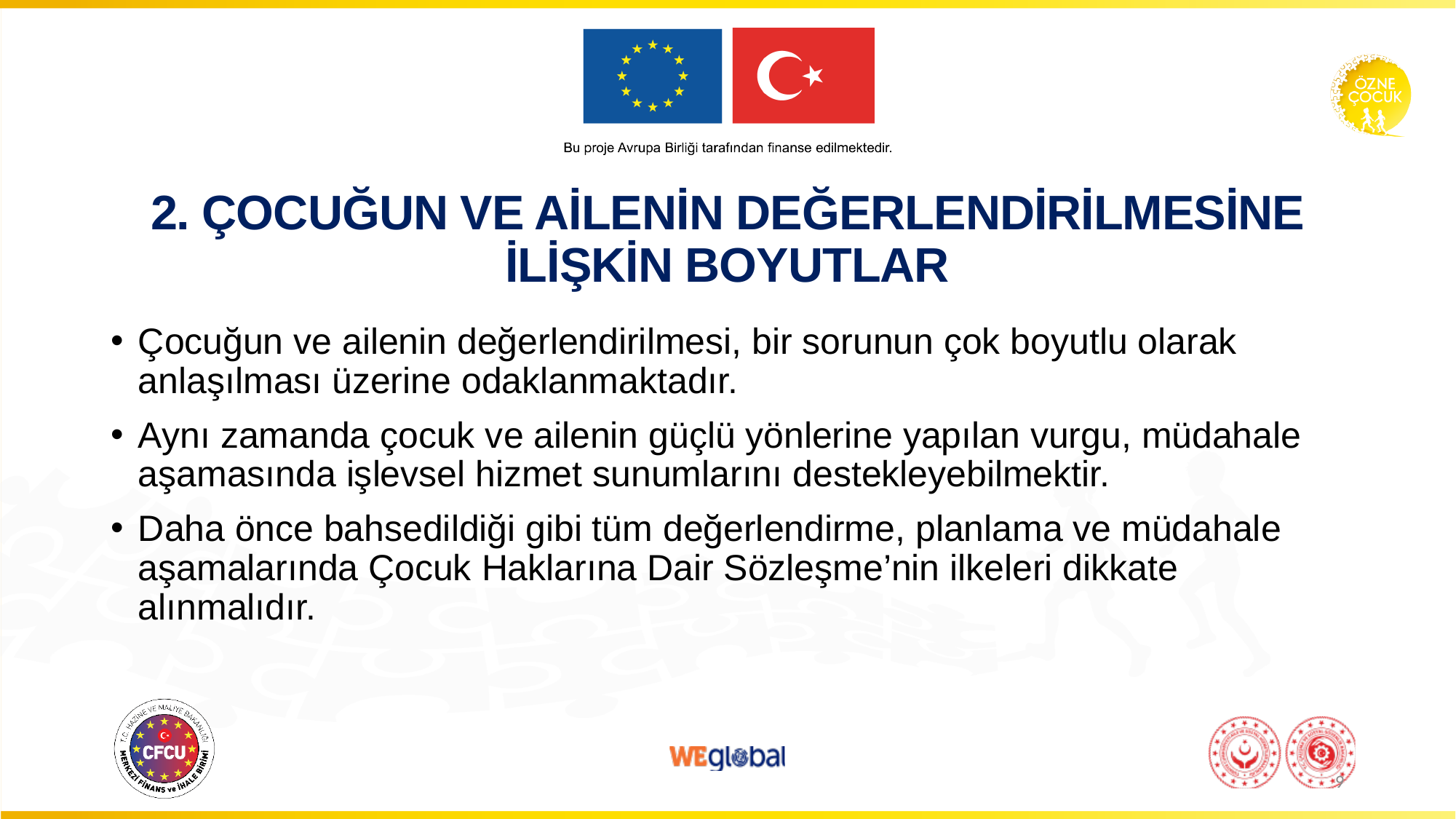

# 2. ÇOCUĞUN VE AİLENİN DEĞERLENDİRİLMESİNE İLİŞKİN BOYUTLAR
Çocuğun ve ailenin değerlendirilmesi, bir sorunun çok boyutlu olarak anlaşılması üzerine odaklanmaktadır.
Aynı zamanda çocuk ve ailenin güçlü yönlerine yapılan vurgu, müdahale aşamasında işlevsel hizmet sunumlarını destekleyebilmektir.
Daha önce bahsedildiği gibi tüm değerlendirme, planlama ve müdahale aşamalarında Çocuk Haklarına Dair Sözleşme’nin ilkeleri dikkate alınmalıdır.

9